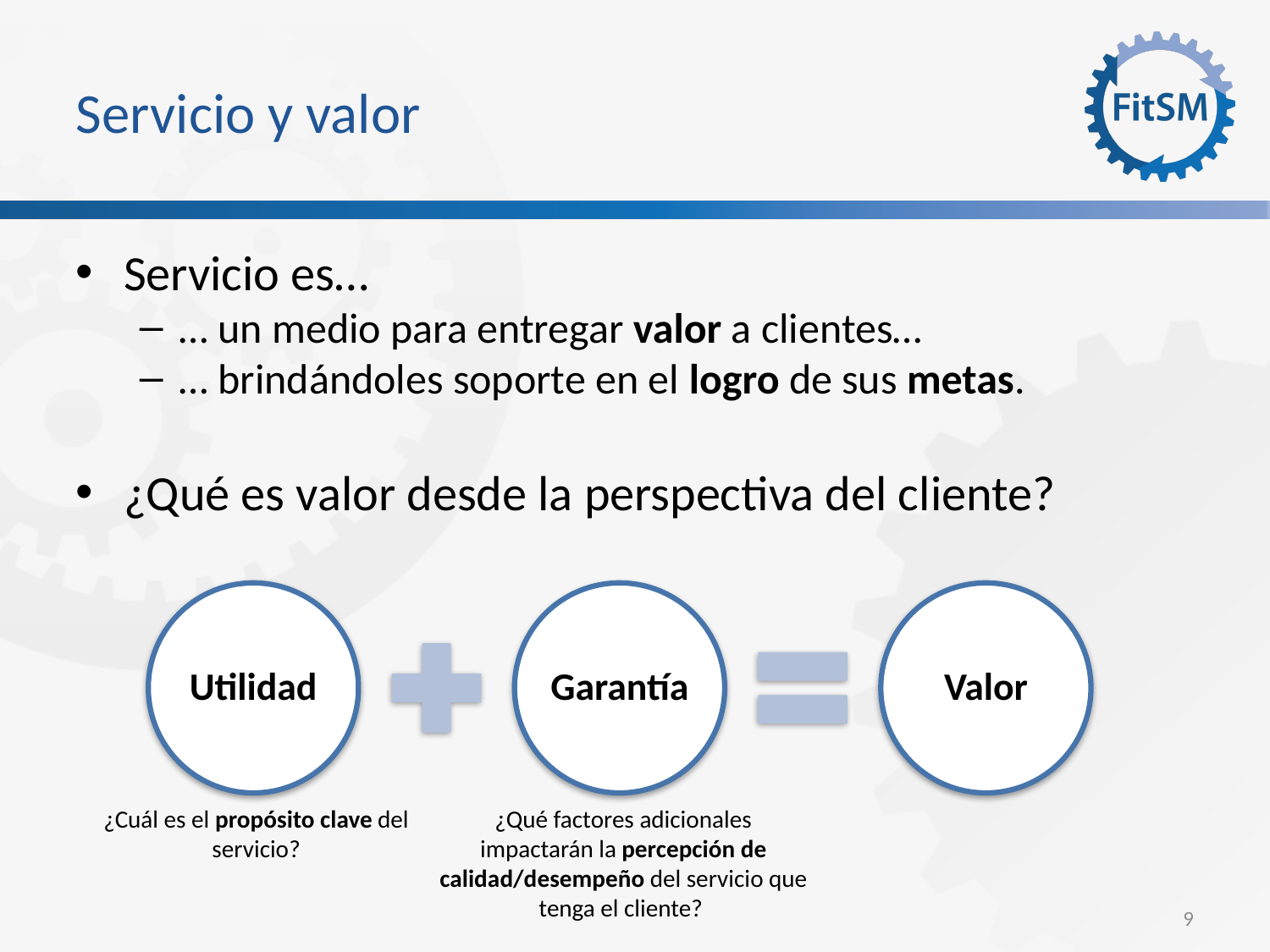

Servicio y valor
Servicio es…
… un medio para entregar valor a clientes…
… brindándoles soporte en el logro de sus metas.

¿Qué es valor desde la perspectiva del cliente?

Utilidad
Garantía
Valor

¿Cuál es el propósito clave del servicio?
¿Qué factores adicionales impactarán la percepción de calidad/desempeño del servicio que tenga el cliente?
9